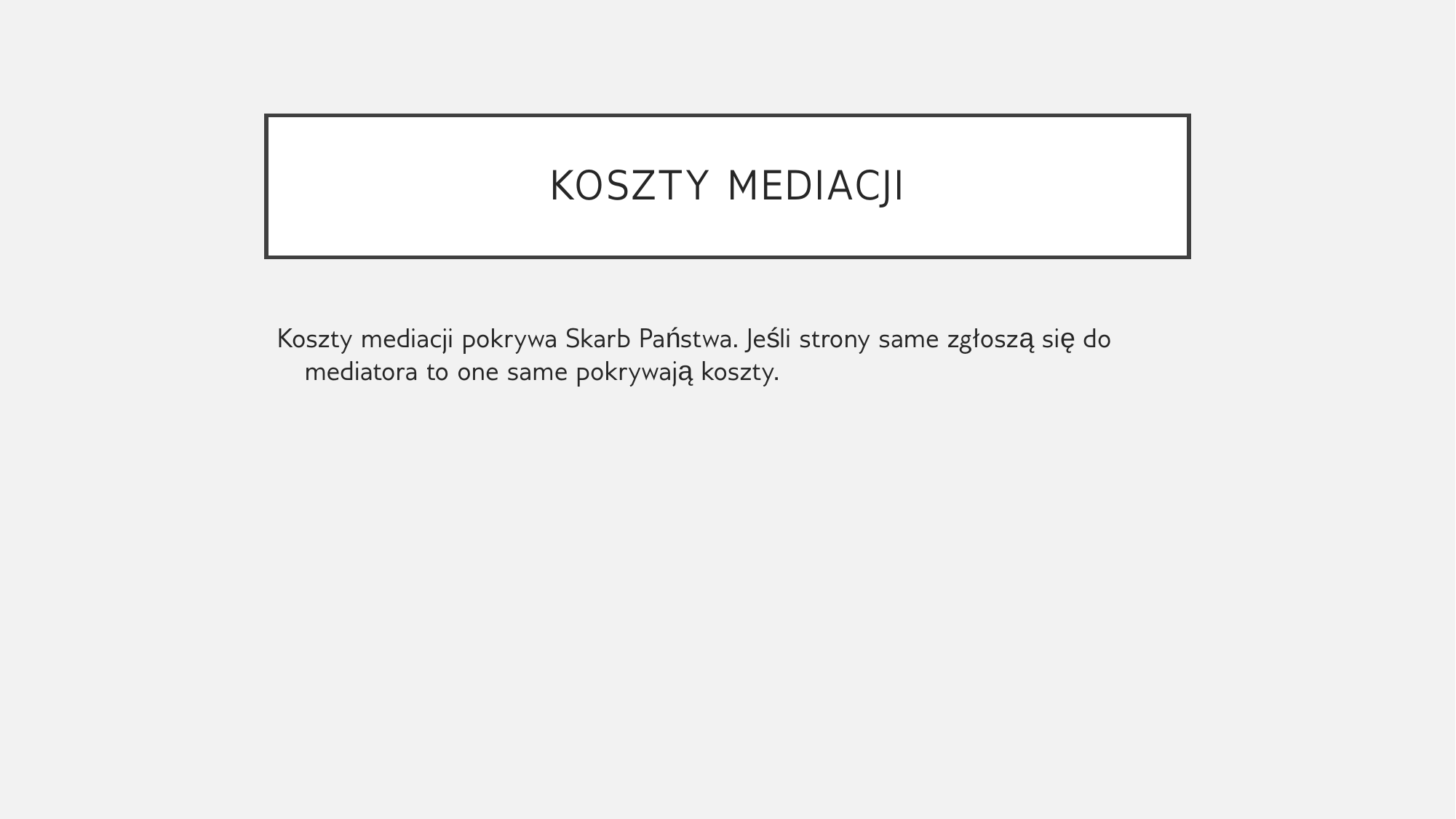

# koszty mediacji
Koszty mediacji pokrywa Skarb Państwa. Jeśli strony same zgłoszą się do mediatora to one same pokrywają koszty.